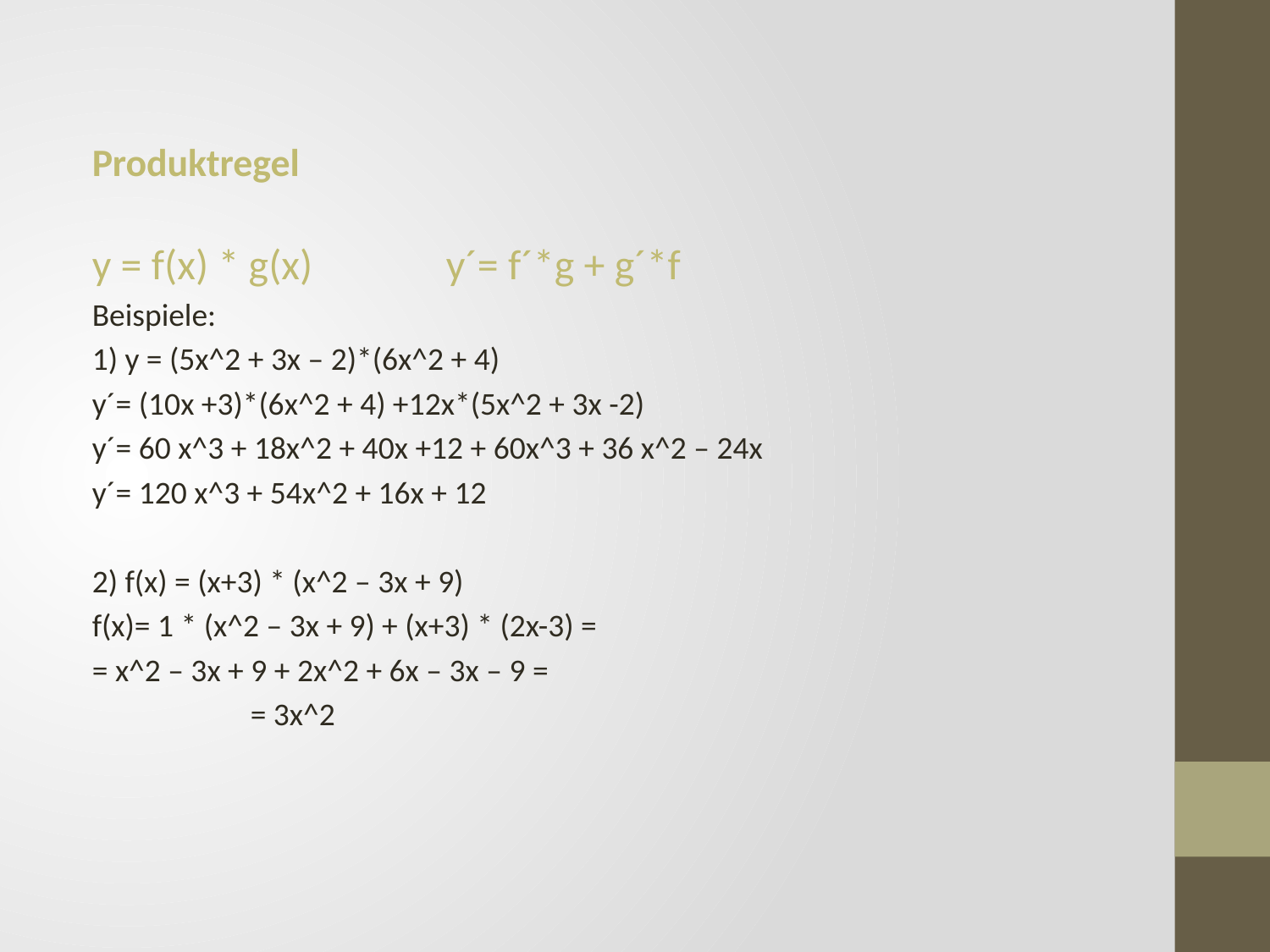

Produktregel

y = f(x) * g(x)              y´= f´*g + g´*f
Beispiele:
1) y = (5x^2 + 3x – 2)*(6x^2 + 4)
y´= (10x +3)*(6x^2 + 4) +12x*(5x^2 + 3x -2)
y´= 60 x^3 + 18x^2 + 40x +12 + 60x^3 + 36 x^2 – 24x
y´= 120 x^3 + 54x^2 + 16x + 12

2) f(x) = (x+3) * (x^2 – 3x + 9)
f(x)= 1 * (x^2 – 3x + 9) + (x+3) * (2x-3) =
= x^2 – 3x + 9 + 2x^2 + 6x – 3x – 9 =
                      = 3x^2